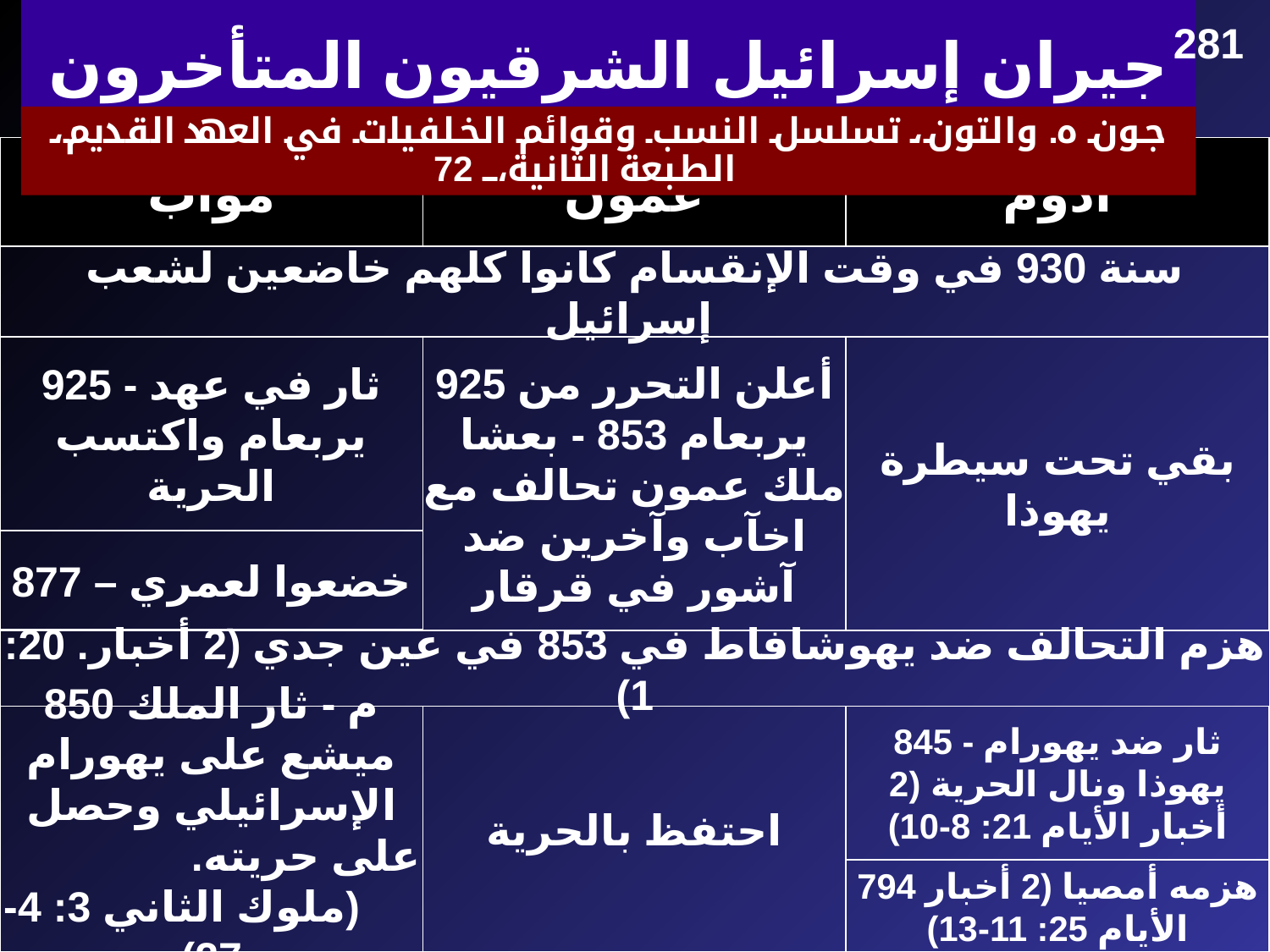

# جيران إسرائيل الشرقيون المتأخرون
281

جون ه. والتون، تسلسل النسب وقوائم الخلفيات في العهد القديم، الطبعة الثانية، 72

مؤاب

عمون

أدوم

سنة 930 في وقت الإنقسام كانوا كلهم خاضعين لشعب إسرائيل

925 - ثار في عهد يربعام واكتسب الحرية

925 أعلن التحرر من يربعام 853 - بعشا ملك عمون تحالف مع اخآب وآخرين ضد آشور في قرقار

بقي تحت سيطرة يهوذا

877 – خضعوا لعمري

هزم التحالف ضد يهوشافاط في 853 في عين جدي (2 أخبار. 20: 1)

850 م - ثار الملك ميشع على يهورام الإسرائيلي وحصل على حريته.                      (ملوك الثاني 3: 4-27)

احتفظ بالحرية

845 - ثار ضد يهورام يهوذا ونال الحرية (2 أخبار الأيام 21: 8-10)

794 هزمه أمصيا (2 أخبار الأيام 25: 11-13)